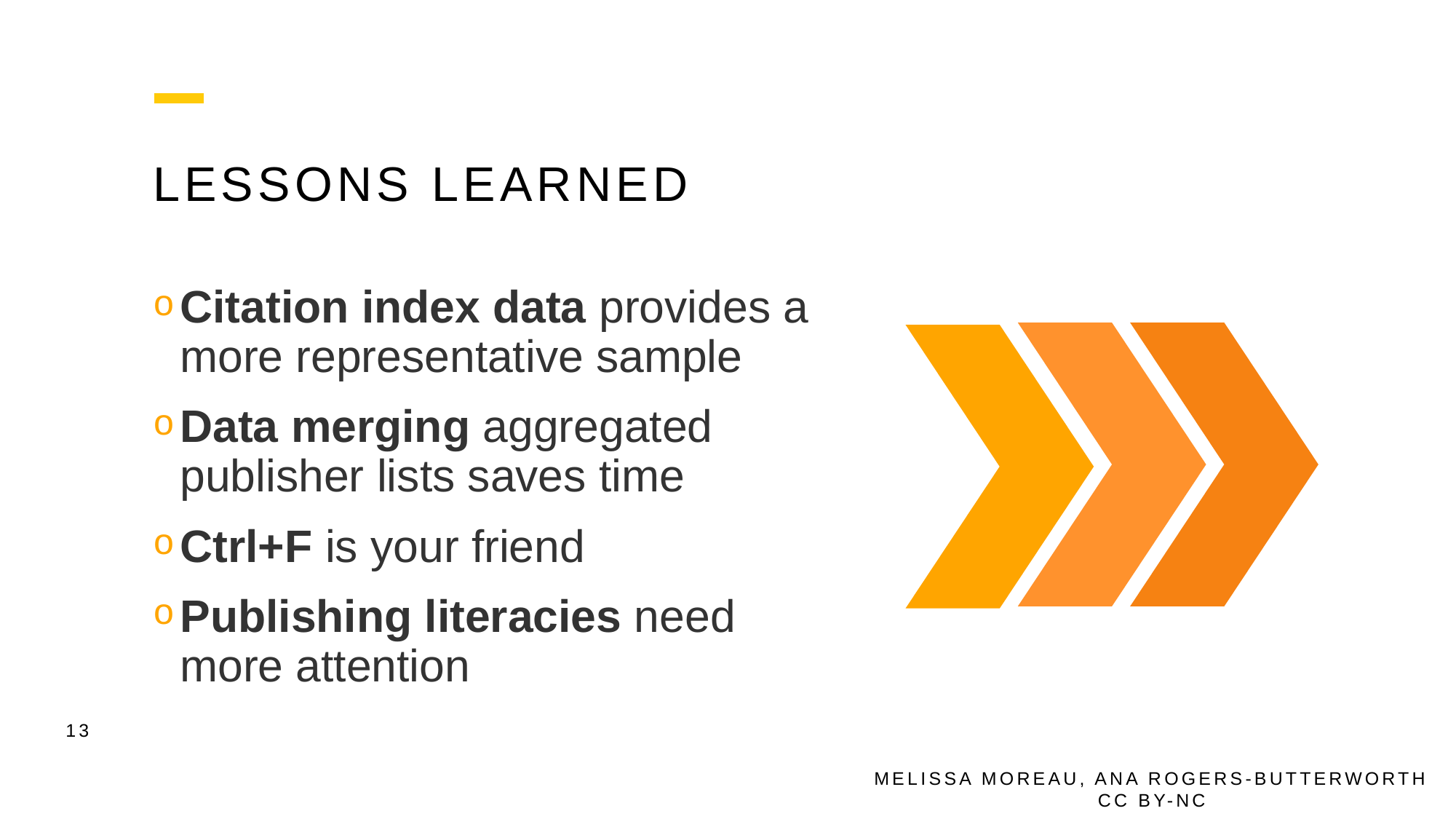

# Lessons Learned
Citation index data provides a more representative sample
Data merging aggregated publisher lists saves time
Ctrl+F is your friend
Publishing literacies need more attention

13
Melissa Moreau, Ana Rogers-butterworth CC BY-NC